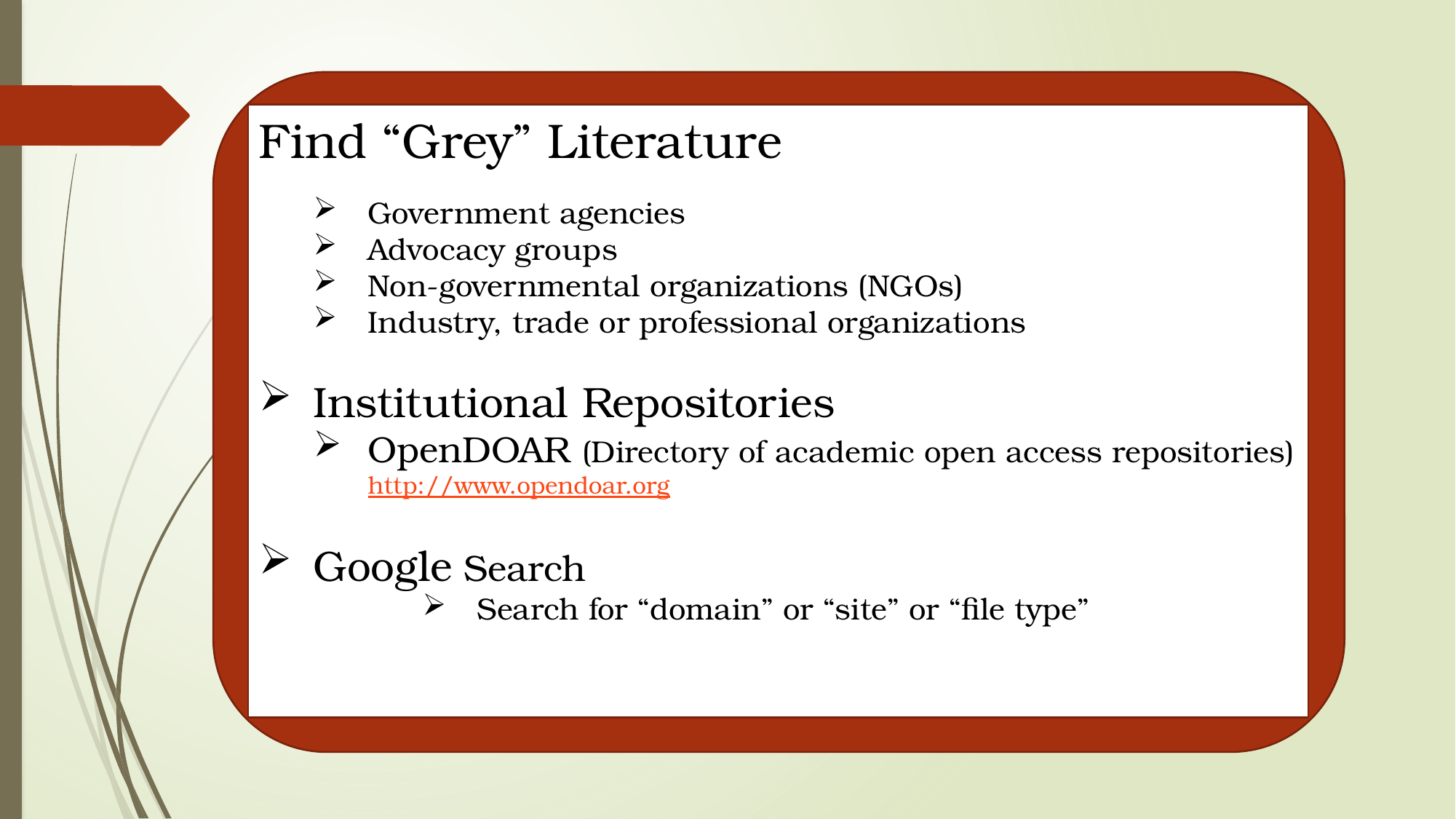

Find “Grey” Literature

Government agencies
Advocacy groups
Non-governmental organizations (NGOs)
Industry, trade or professional organizations
Institutional Repositories
OpenDOAR (Directory of academic open access repositories) http://www.opendoar.org

Google Search
Search for “domain” or “site” or “file type”